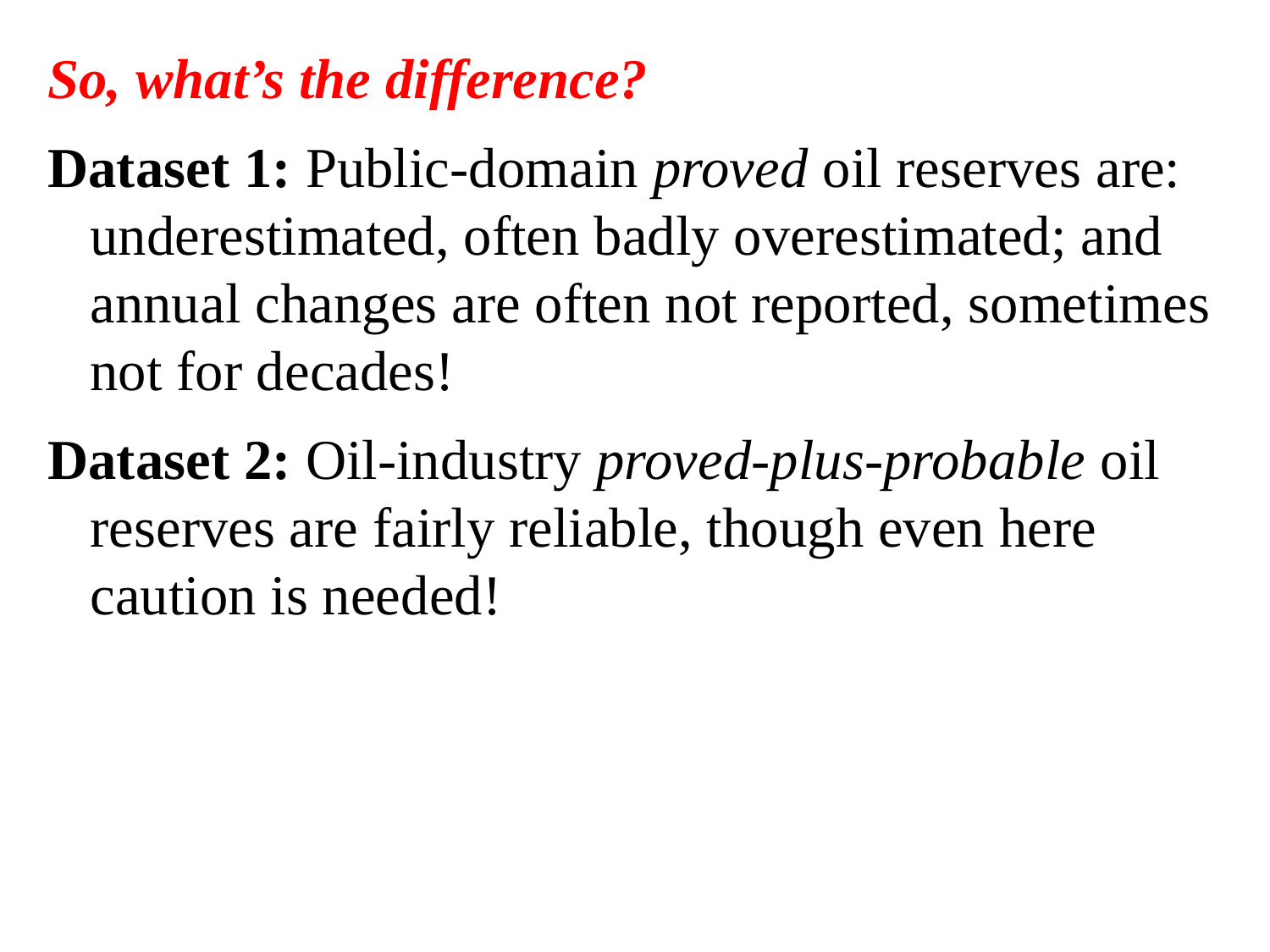

So, what’s the difference?

Dataset 1: Public-domain proved oil reserves are:
   underestimated, often badly overestimated; and
   annual changes are often not reported, sometimes
   not for decades!

Dataset 2: Oil-industry proved-plus-probable oil
   reserves are fairly reliable, though even here
   caution is needed!